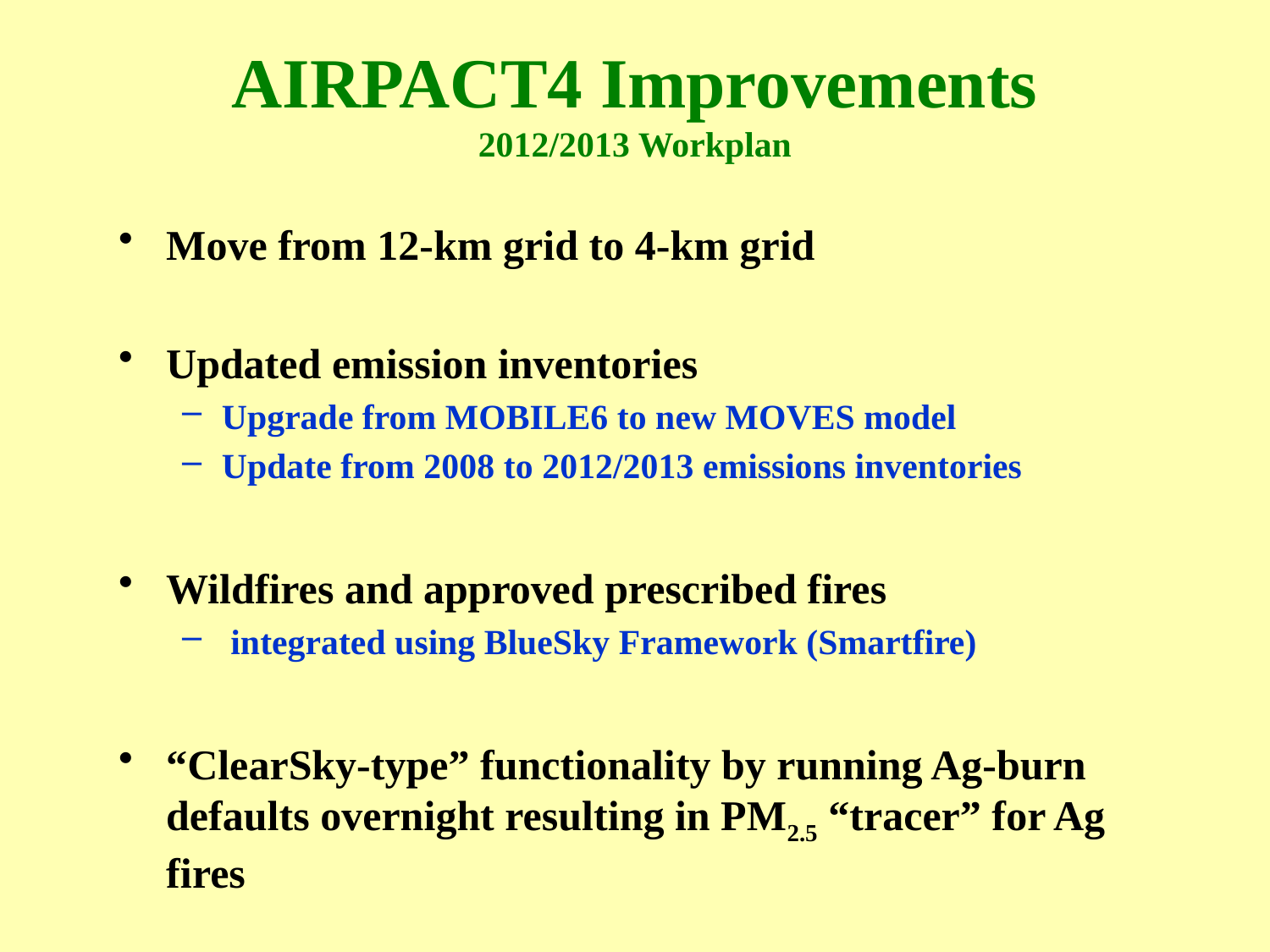

# AIRPACT4 Improvements 2012/2013 Workplan
Move from 12-km grid to 4-km grid

Updated emission inventories
Upgrade from MOBILE6 to new MOVES model
Update from 2008 to 2012/2013 emissions inventories

Wildfires and approved prescribed fires
 integrated using BlueSky Framework (Smartfire)

“ClearSky-type” functionality by running Ag-burn  defaults overnight resulting in PM2.5 “tracer” for Ag fires